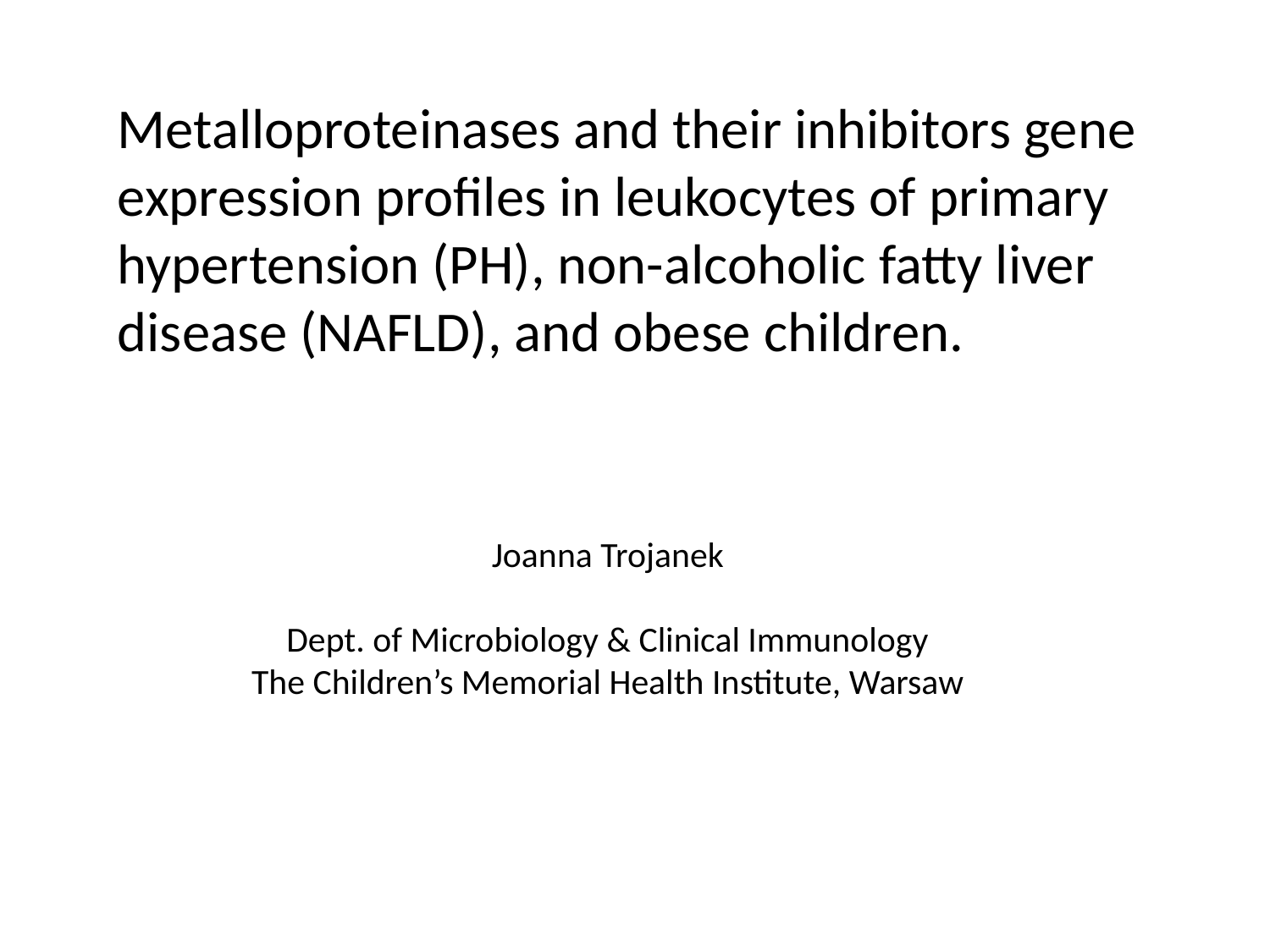

Metalloproteinases and their inhibitors gene expression profiles in leukocytes of primary hypertension (PH), non-alcoholic fatty liver disease (NAFLD), and obese children.
Joanna Trojanek

Dept. of Microbiology & Clinical Immunology
The Children’s Memorial Health Institute, Warsaw